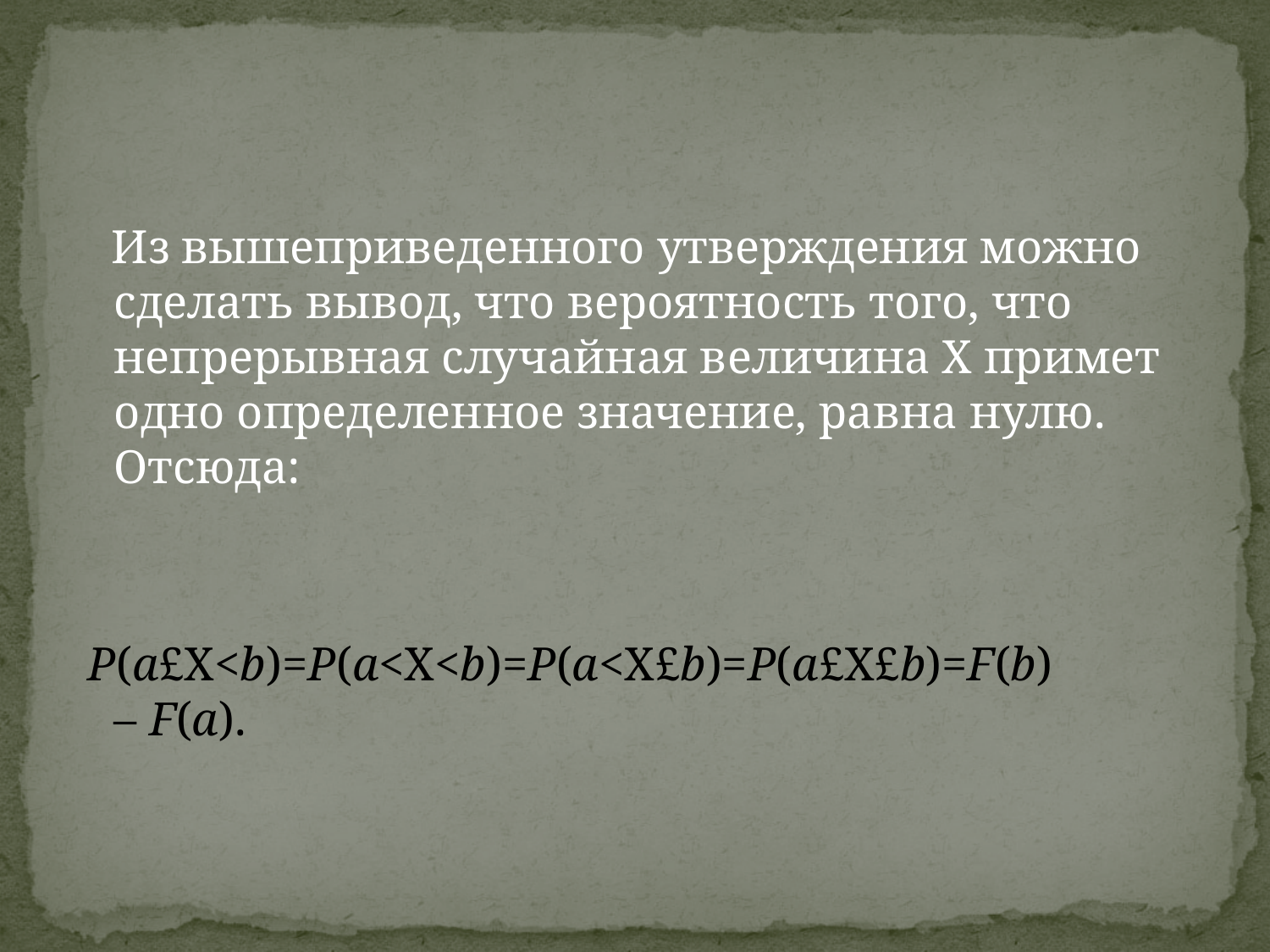

Из вышеприведенного утверждения можно сделать вывод, что вероятность того, что непрерывная случайная величина Х примет одно определенное значение, равна нулю. Отсюда:

 P(a£Х<b)=P(a<Х<b)=P(a<Х£b)=P(a£Х£b)=F(b) – F(a).